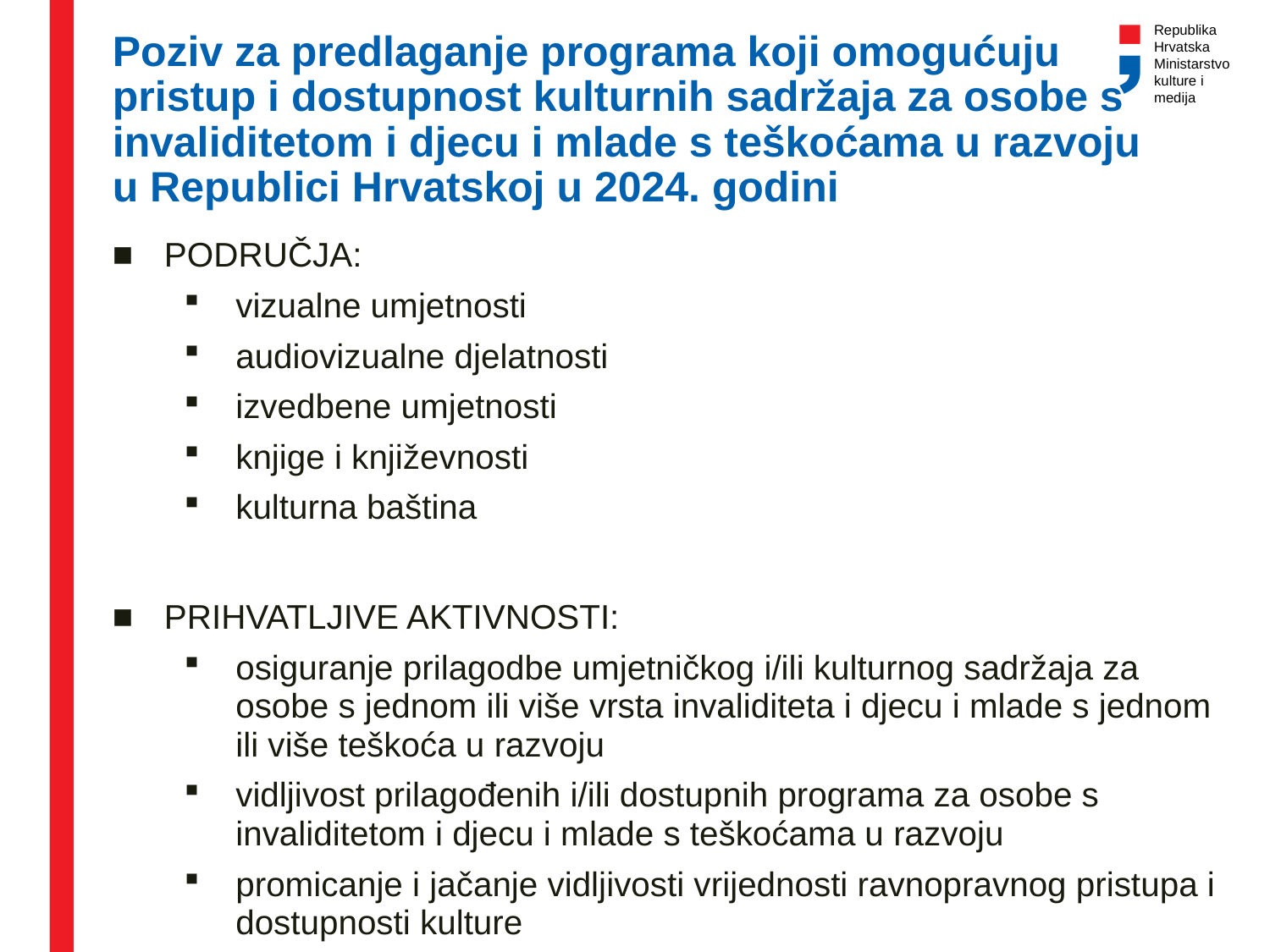

# Poziv za predlaganje programa koji omogućuju pristup i dostupnost kulturnih sadržaja za osobe s invaliditetom i djecu i mlade s teškoćama u razvoju u Republici Hrvatskoj u 2024. godini
PODRUČJA:
vizualne umjetnosti
audiovizualne djelatnosti
izvedbene umjetnosti
knjige i književnosti
kulturna baština

PRIHVATLJIVE AKTIVNOSTI:
osiguranje prilagodbe umjetničkog i/ili kulturnog sadržaja za osobe s jednom ili više vrsta invaliditeta i djecu i mlade s jednom ili više teškoća u razvoju
vidljivost prilagođenih i/ili dostupnih programa za osobe s invaliditetom i djecu i mlade s teškoćama u razvoju
promicanje i jačanje vidljivosti vrijednosti ravnopravnog pristupa i dostupnosti kulture